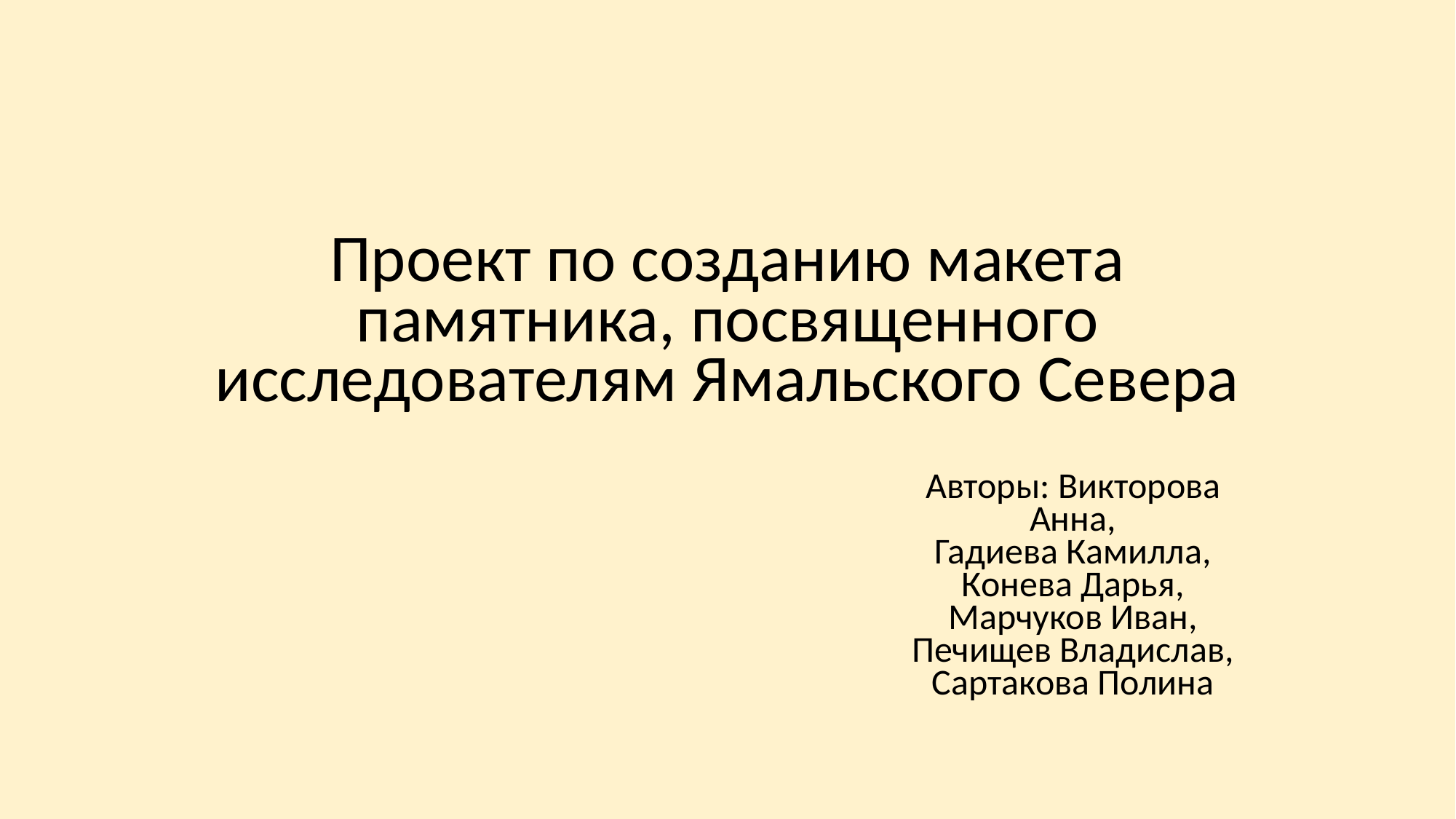

# Проект по созданию макета памятника, посвященного исследователям Ямальского Севера
Авторы: Викторова Анна,
Гадиева Камилла,
Конева Дарья,
Марчуков Иван,
Печищев Владислав,
Сартакова Полина